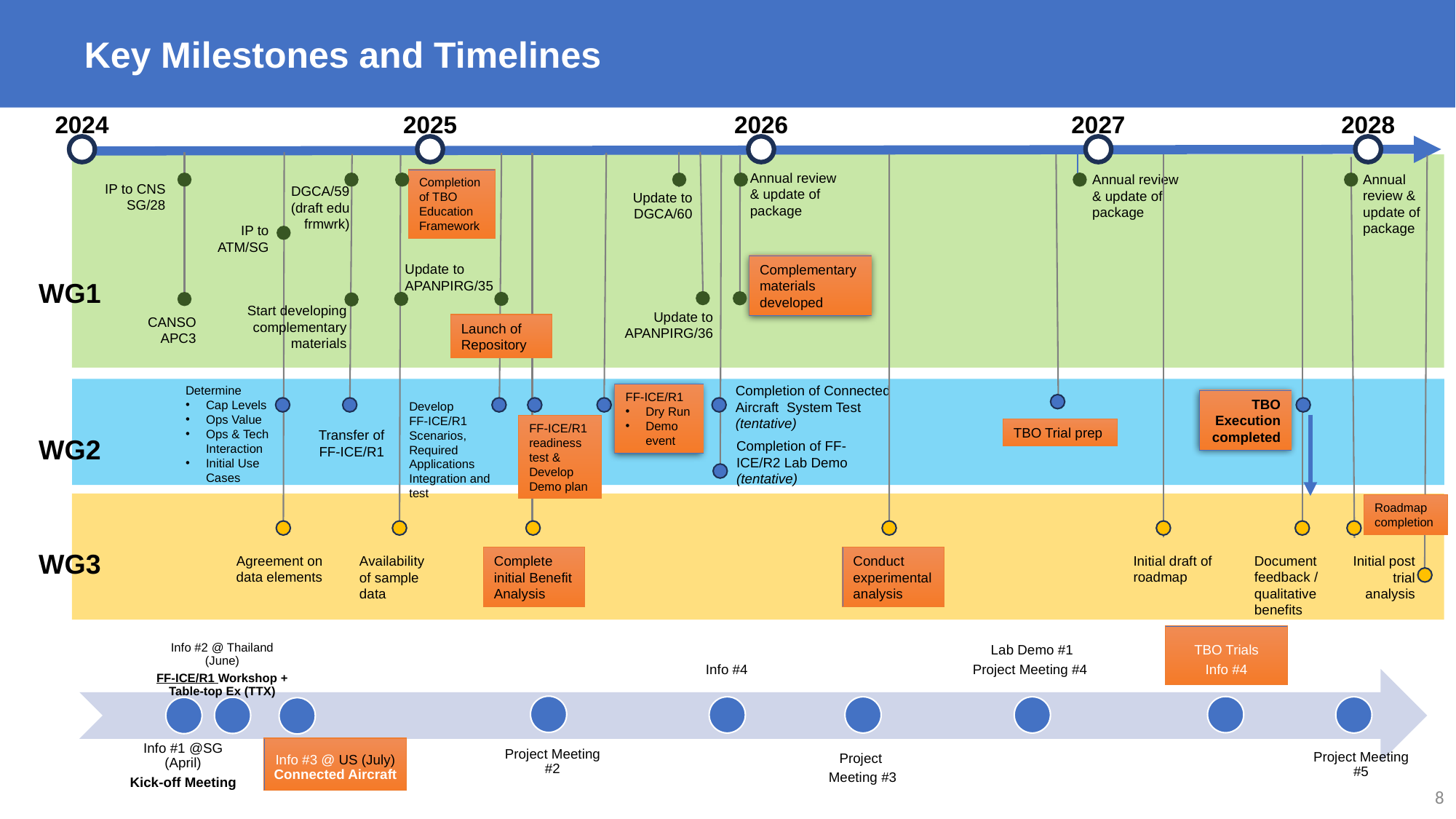

# Key Milestones and Timelines
2024
2025
2026
2027
2028

Annual review & update of package
Annual review & update of package
Annual review & update of package
Completion of TBO Education Framework

IP to CNS SG/28
DGCA/59
(draft edu frmwrk)
Update to DGCA/60
IP to ATM/SG

Update to APANPIRG/35
Complementary materials developed
WG1

Start developing complementary materials
Update to APANPIRG/36
CANSO APC3
Launch of Repository
Completion of Connected Aircraft  System Test (tentative)
Determine
Cap Levels
Ops Value
Ops & Tech Interaction
Initial Use Cases

FF-ICE/R1
Dry Run
Demo event
TBO Execution completed
Develop FF-ICE/R1 Scenarios, Required Applications
Integration and test

FF-ICE/R1 readiness test & Develop Demo plan
TBO Trial prep
Transfer of FF-ICE/R1
WG2
Completion of FF-ICE/R2 Lab Demo (tentative)

Roadmap completion

Info #1 @SG (April)
Kick-off Meeting
Info #2 @ Thailand (June)
FF-ICE/R1 Workshop + Table-top Ex (TTX)
Info #3 @ US (July) Connected Aircraft
Project Meeting #2
Info #4
Project
Meeting #3
Lab Demo #1
Project Meeting #4
Project Meeting #5
TBO Trials
Info #4
WG3
Agreement on data elements
Availability of sample data
Complete initial Benefit Analysis
Conduct experimental analysis
Initial draft of roadmap
Document feedback / qualitative benefits
Initial post trial analysis